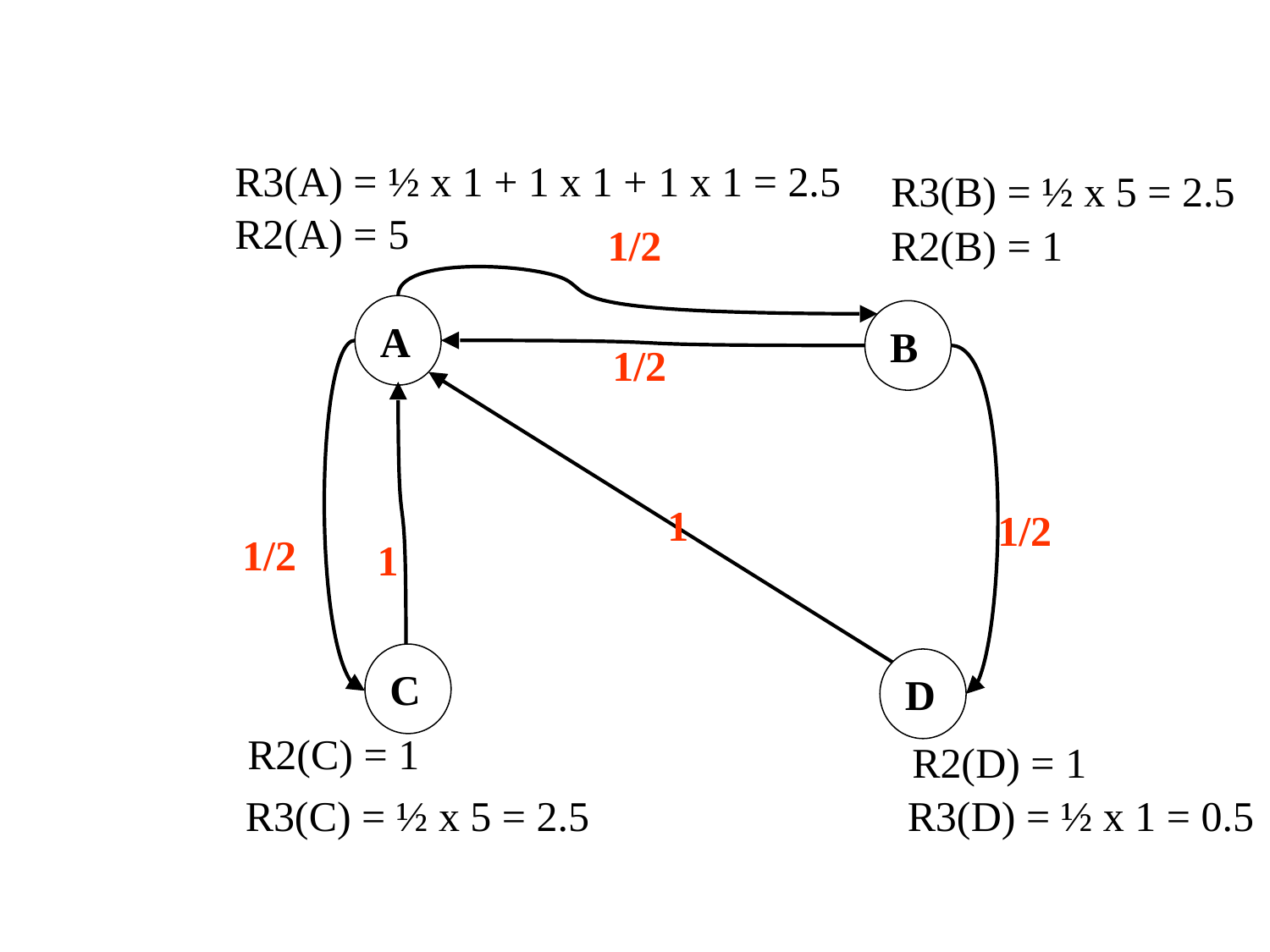

R3(A) = ½ x 1 + 1 x 1 + 1 x 1 = 2.5
R3(B) = ½ x 5 = 2.5
R2(A) = 5
1/2
R2(B) = 1
A
B
1/2
1
1/2
1/2
1
C
D
R2(C) = 1
R2(D) = 1
R3(C) = ½ x 5 = 2.5
R3(D) = ½ x 1 = 0.5